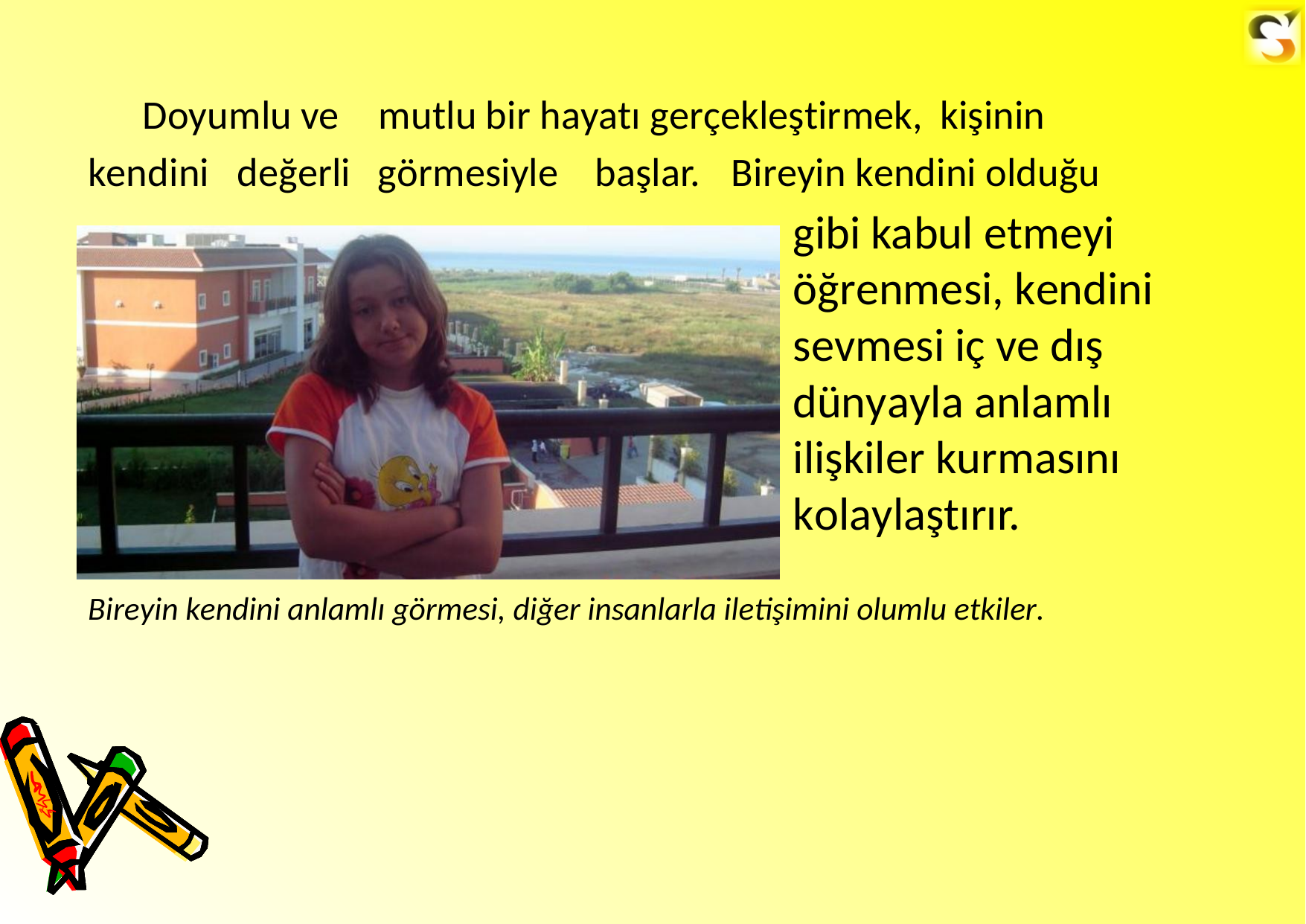

Doyumlu ve
mutlu bir hayatı gerçekleştirmek, kişinin
kendini
değerli
görmesiyle
başlar.
Bireyin kendini olduğu
gibi kabul etmeyi öğrenmesi, kendini sevmesi iç ve dış dünyayla anlamlı
ilişkiler kurmasını kolaylaştırır.

Bireyin kendini anlamlı görmesi, diğer insanlarla iletişimini olumlu etkiler.